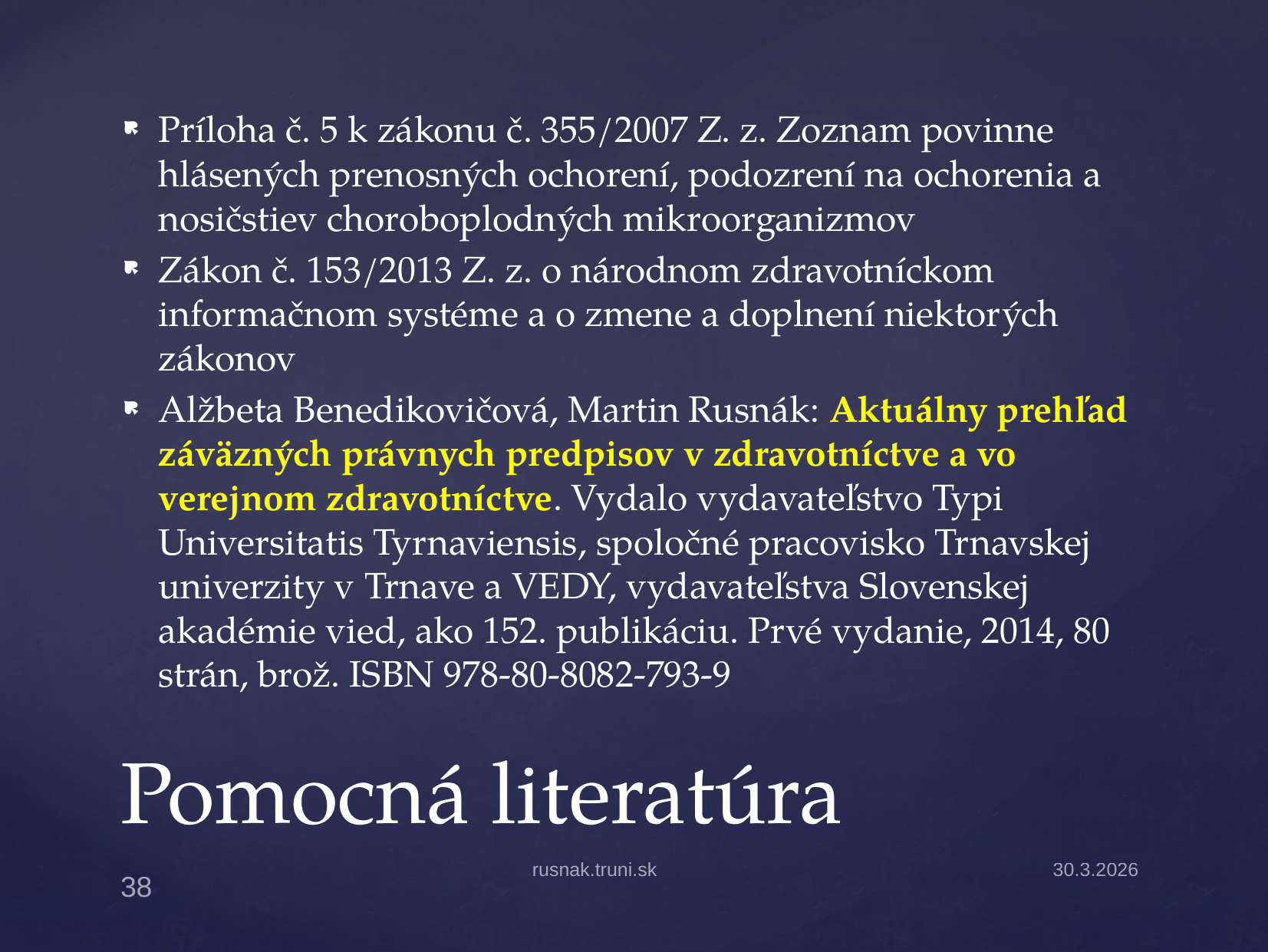

Príloha č. 5 k zákonu č. 355/2007 Z. z. Zoznam povinne hlásených prenosných ochorení, podozrení na ochorenia a nosičstiev choroboplodných mikroorganizmov
Zákon č. 153/2013 Z. z. o národnom zdravotníckom informačnom systéme a o zmene a doplnení niektorých zákonov
Alžbeta Benedikovičová, Martin Rusnák: Aktuálny prehľad záväzných právnych predpisov v zdravotníctve a vo verejnom zdravotníctve. Vydalo vydavateľstvo Typi Universitatis Tyrnaviensis, spoločné pracovisko Trnavskej univerzity v Trnave a VEDY, vydavateľstva Slovenskej akadémie vied, ako 152. publikáciu. Prvé vydanie, 2014, 80 strán, brož. ISBN 978-80-8082-793-9
# Pomocná literatúra
rusnak.truni.sk
30.3.2026
38